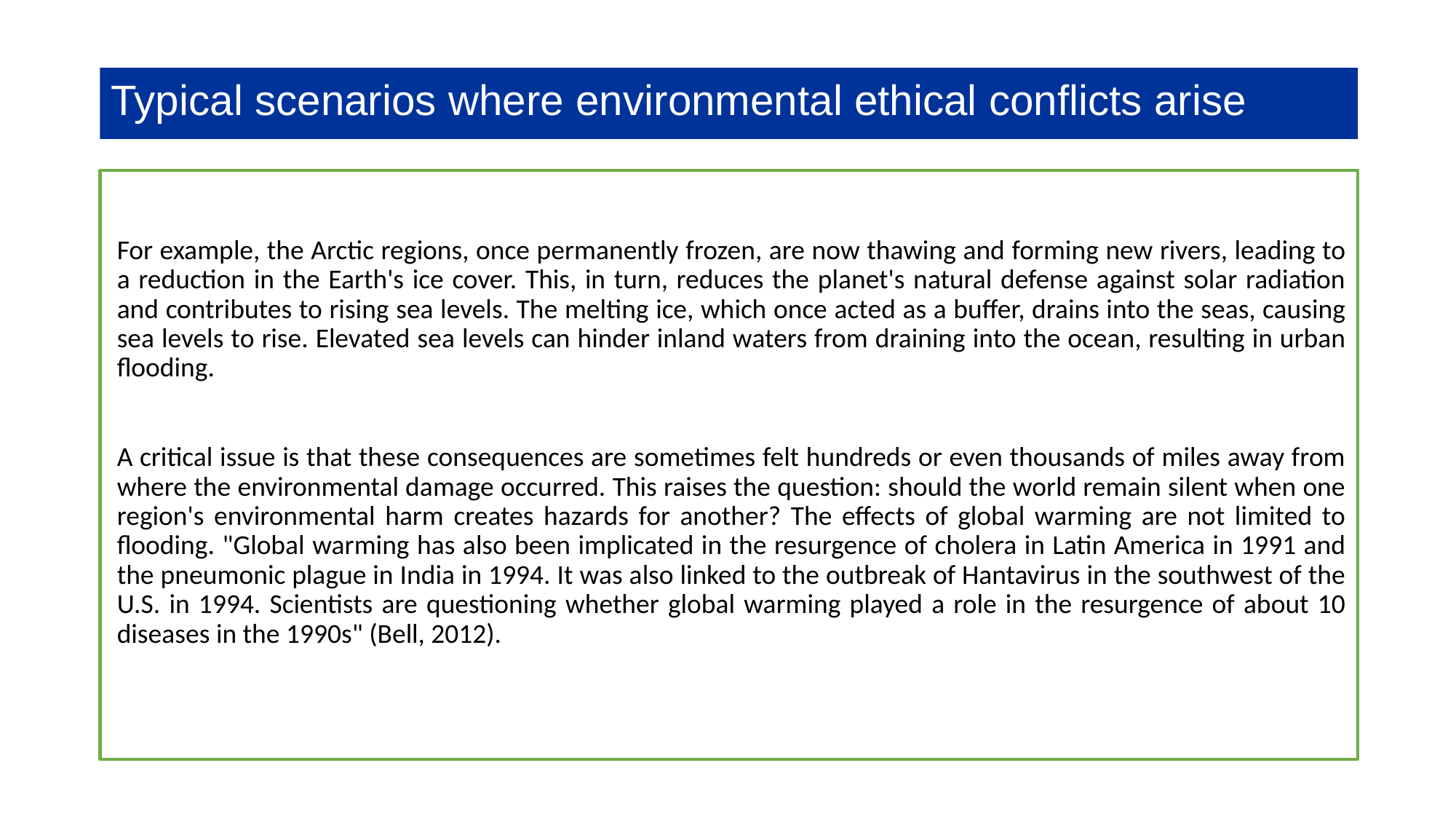

# Typical scenarios where environmental ethical conflicts arise
For example, the Arctic regions, once permanently frozen, are now thawing and forming new rivers, leading to a reduction in the Earth's ice cover. This, in turn, reduces the planet's natural defense against solar radiation and contributes to rising sea levels. The melting ice, which once acted as a buffer, drains into the seas, causing sea levels to rise. Elevated sea levels can hinder inland waters from draining into the ocean, resulting in urban flooding.

A critical issue is that these consequences are sometimes felt hundreds or even thousands of miles away from where the environmental damage occurred. This raises the question: should the world remain silent when one region's environmental harm creates hazards for another? The effects of global warming are not limited to flooding. "Global warming has also been implicated in the resurgence of cholera in Latin America in 1991 and the pneumonic plague in India in 1994. It was also linked to the outbreak of Hantavirus in the southwest of the U.S. in 1994. Scientists are questioning whether global warming played a role in the resurgence of about 10 diseases in the 1990s" (Bell, 2012).